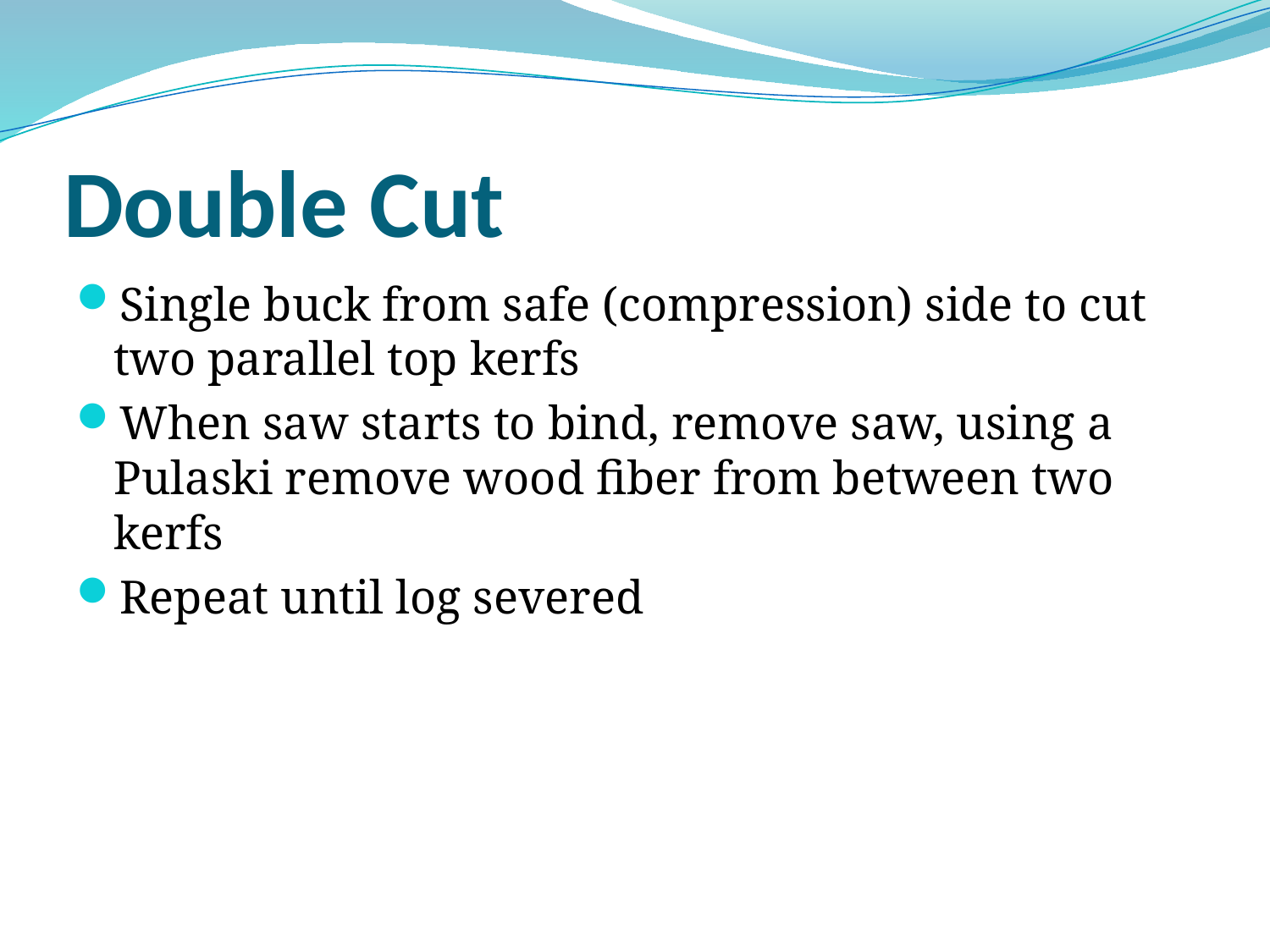

# Double Cut
Single buck from safe (compression) side to cut two parallel top kerfs
When saw starts to bind, remove saw, using a Pulaski remove wood fiber from between two kerfs
Repeat until log severed